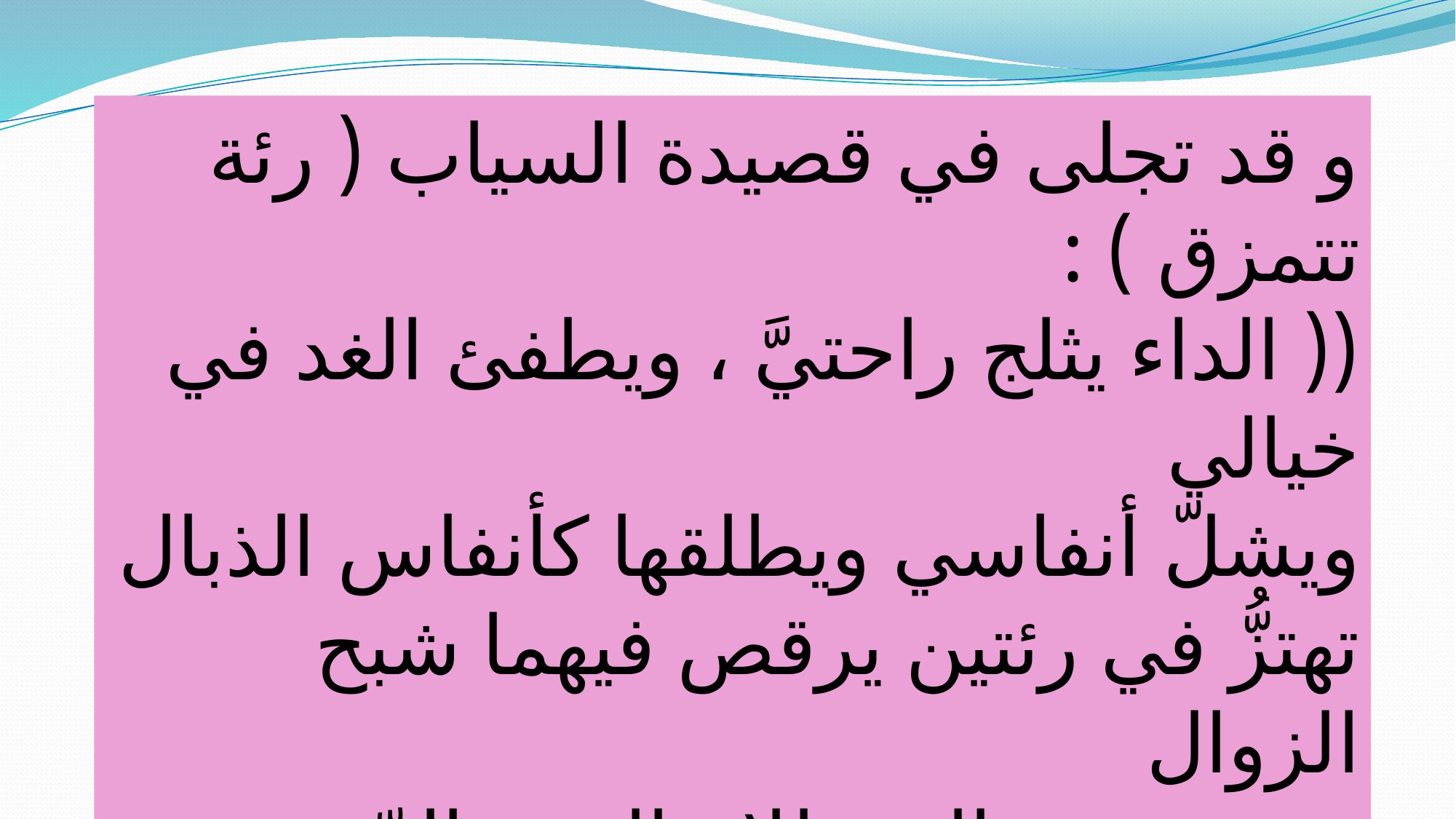

و قد تجلى في قصيدة السياب ( رئة تتمزق ) :
(( الداء يثلج راحتيَّ ، ويطفئ الغد في خيالي
ويشلّ أنفاسي ويطلقها كأنفاس الذبال
تهتزُّ في رئتين يرقص فيهما شبح الزوال
مشدودتين إلى ظلام القبر بالدّم والسعال )) ديوان السياب : 1 / 54